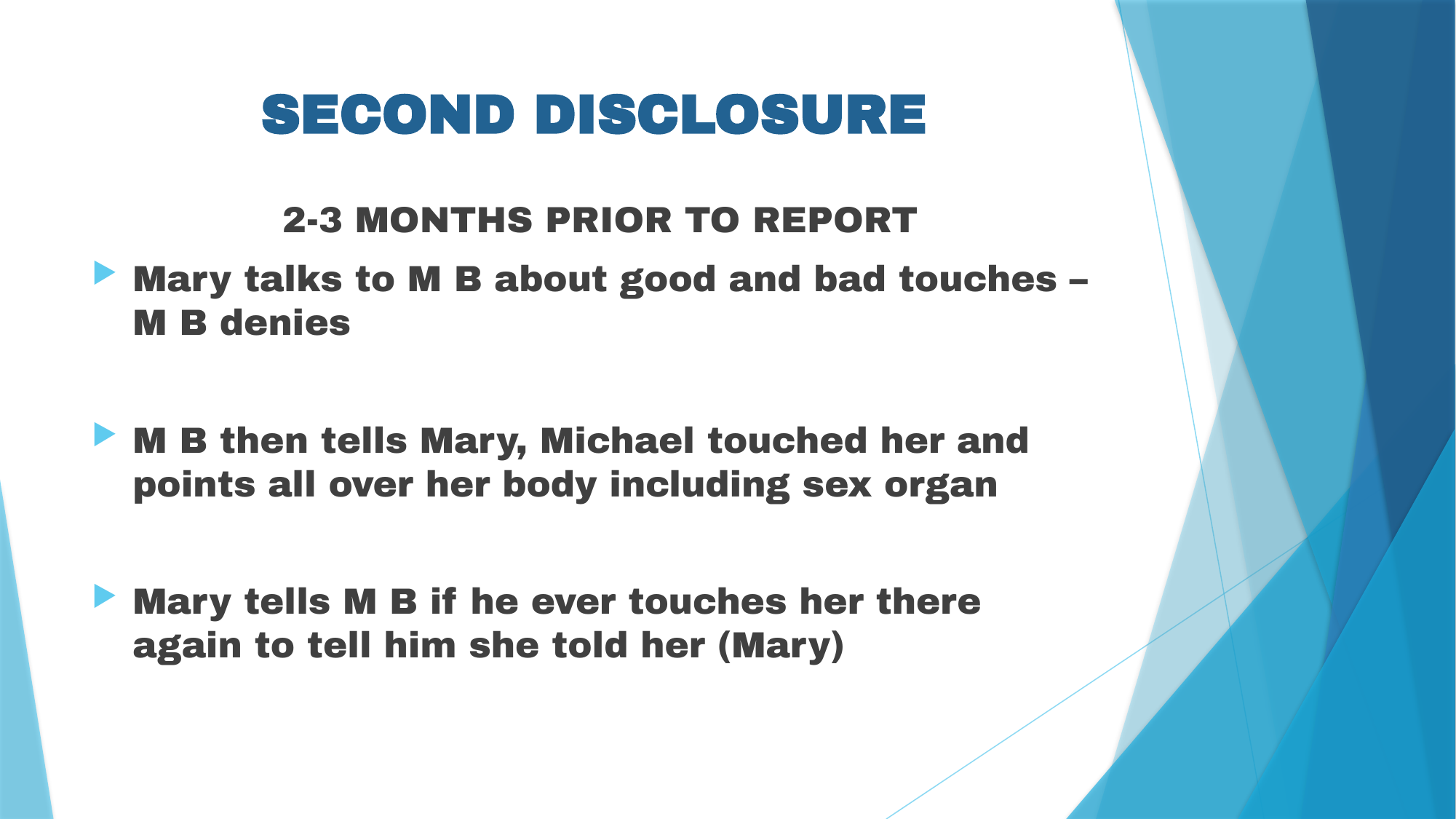

# SECOND DISCLOSURE
 2-3 MONTHS PRIOR TO REPORT
Mary talks to M B about good and bad touches – M B denies

M B then tells Mary, Michael touched her and points all over her body including sex organ

Mary tells M B if he ever touches her there again to tell him she told her (Mary)